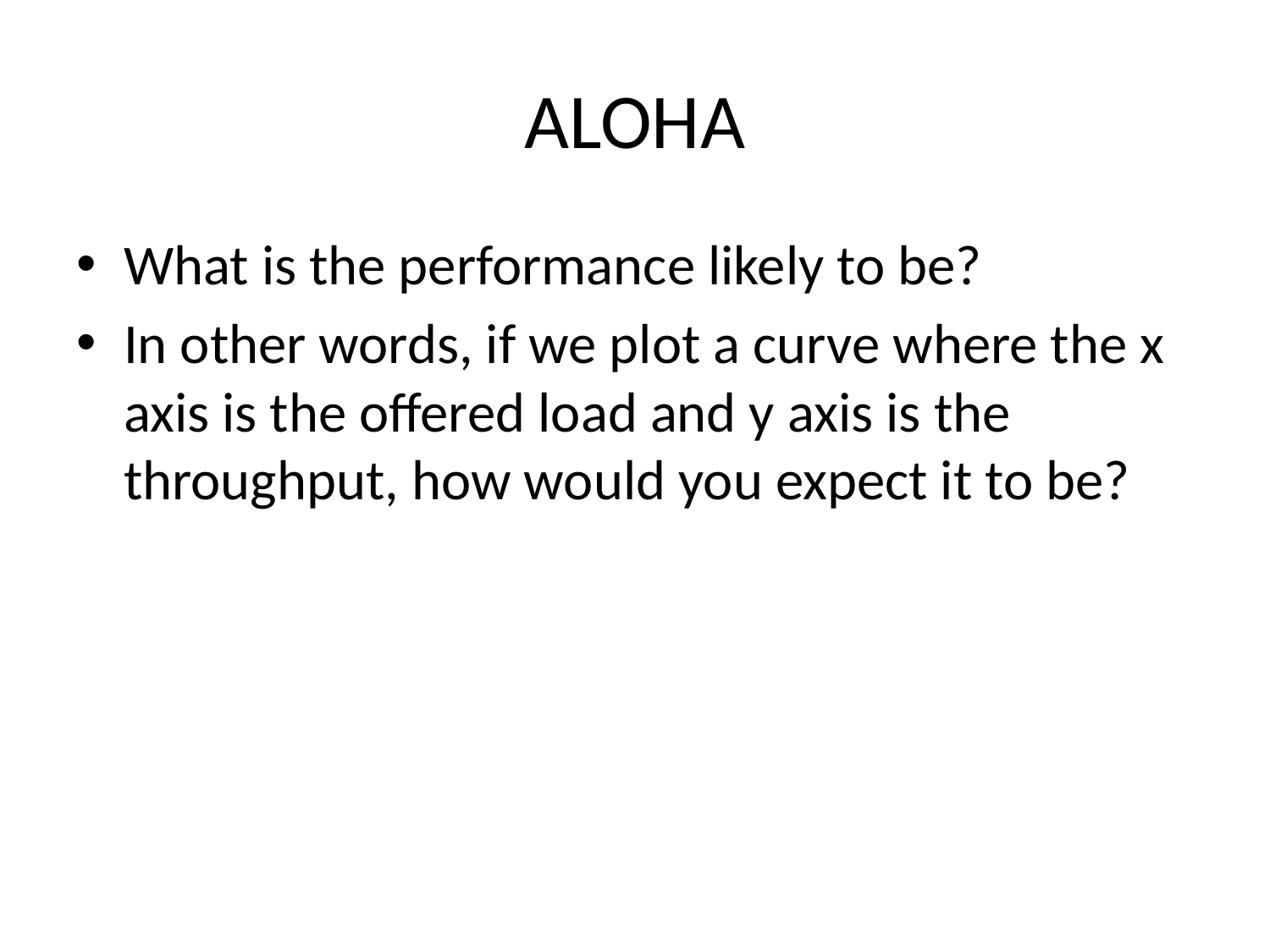

# ALOHA
What is the performance likely to be?
In other words, if we plot a curve where the x axis is the offered load and y axis is the throughput, how would you expect it to be?